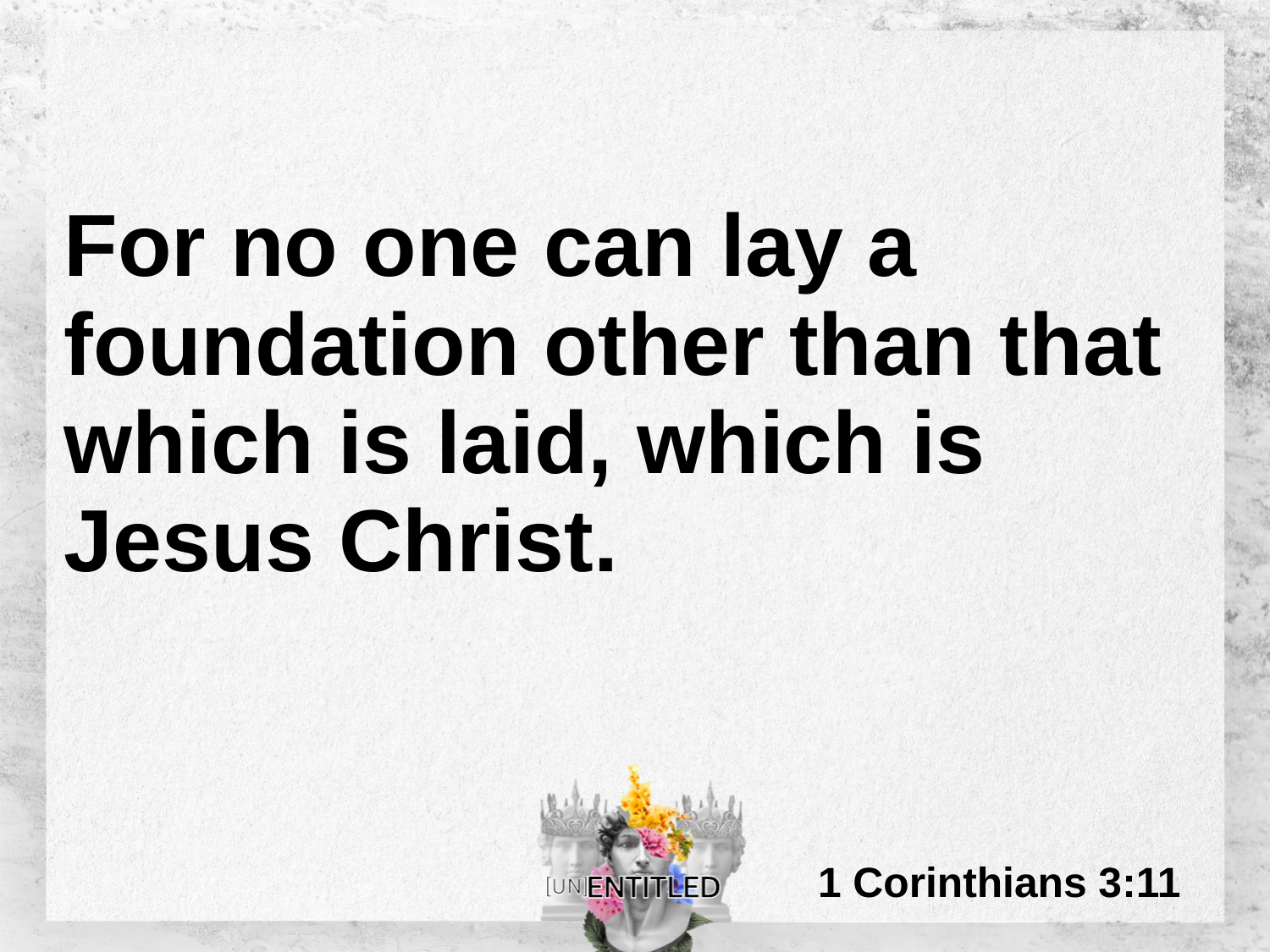

# For no one can lay a foundation other than that which is laid, which is Jesus Christ.
1 Corinthians 3:11